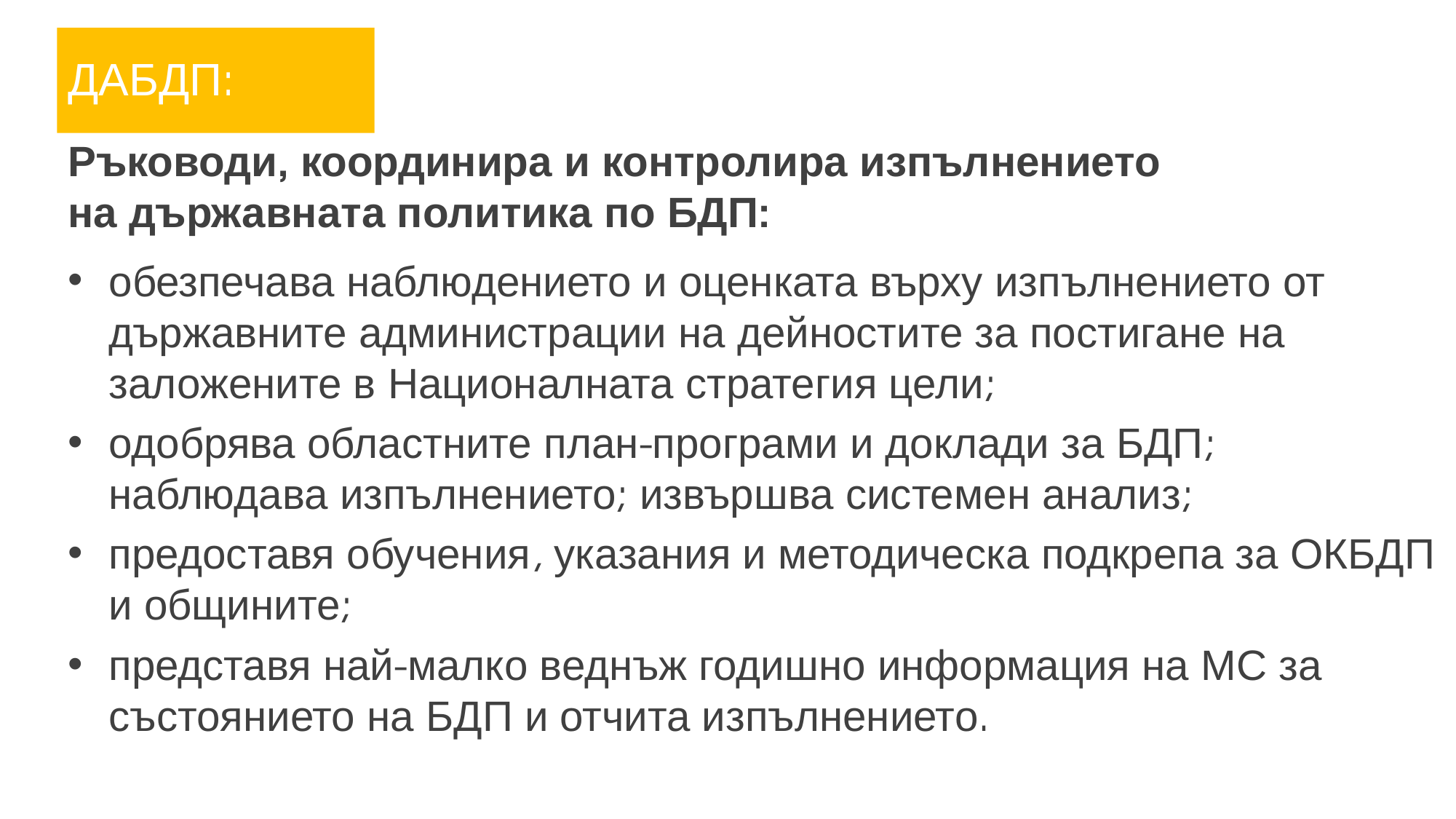

ДАБДП:
Ръководи, координира и контролира изпълнението
на държавната политика по БДП:

обезпечава наблюдението и оценката върху изпълнението от държавните администрации на дейностите за постигане на заложените в Националната стратегия цели;

одобрява областните план-програми и доклади за БДП; наблюдава изпълнението; извършва системен анализ;

предоставя обучения, указания и методическа подкрепа за ОКБДП и общините;

представя най-малко веднъж годишно информация на МС за състоянието на БДП и отчита изпълнението.